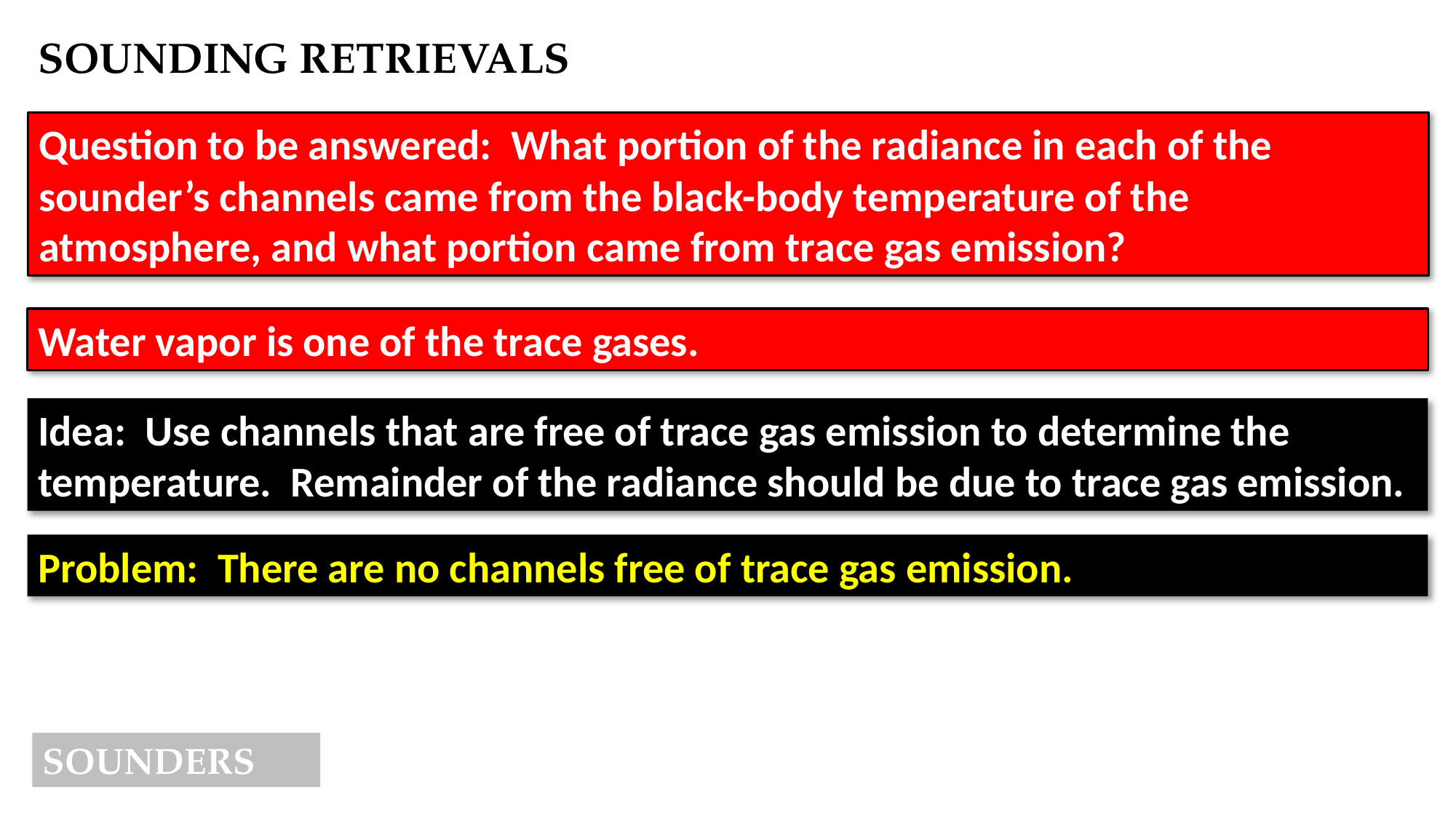

SOUNDING RETRIEVALS
Question to be answered:  What portion of the radiance in each of the sounder’s channels came from the black-body temperature of the atmosphere, and what portion came from trace gas emission?
Water vapor is one of the trace gases.
Idea:  Use channels that are free of trace gas emission to determine the temperature.  Remainder of the radiance should be due to trace gas emission.
Problem:  There are no channels free of trace gas emission.
SOUNDERS